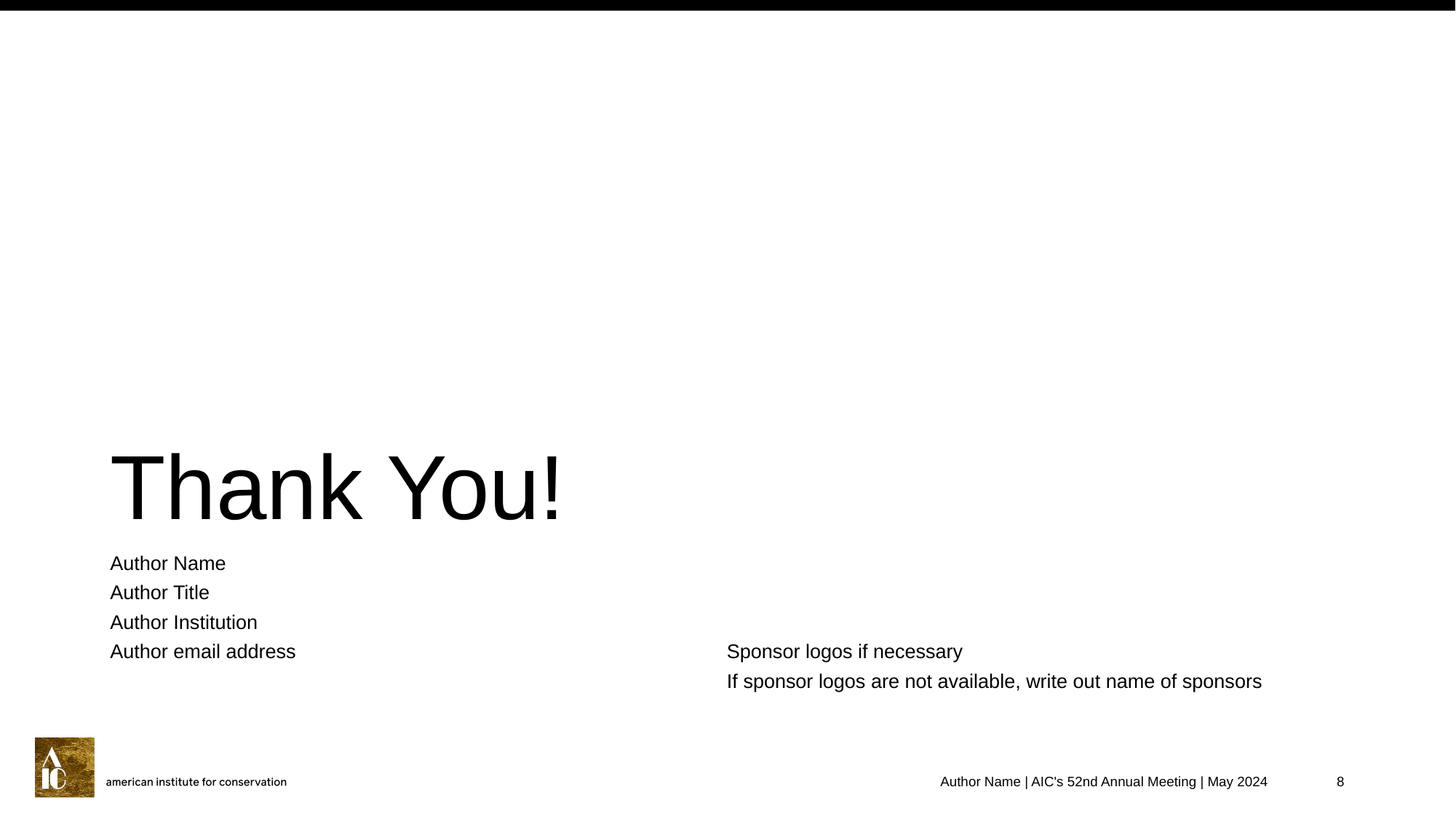

# Thank You!
Author Name
Author Title
Author Institution
Author email address

Sponsor logos if necessary
If sponsor logos are not available, write out name of sponsors
Author Name | AIC's 52nd Annual Meeting | May 2024
8